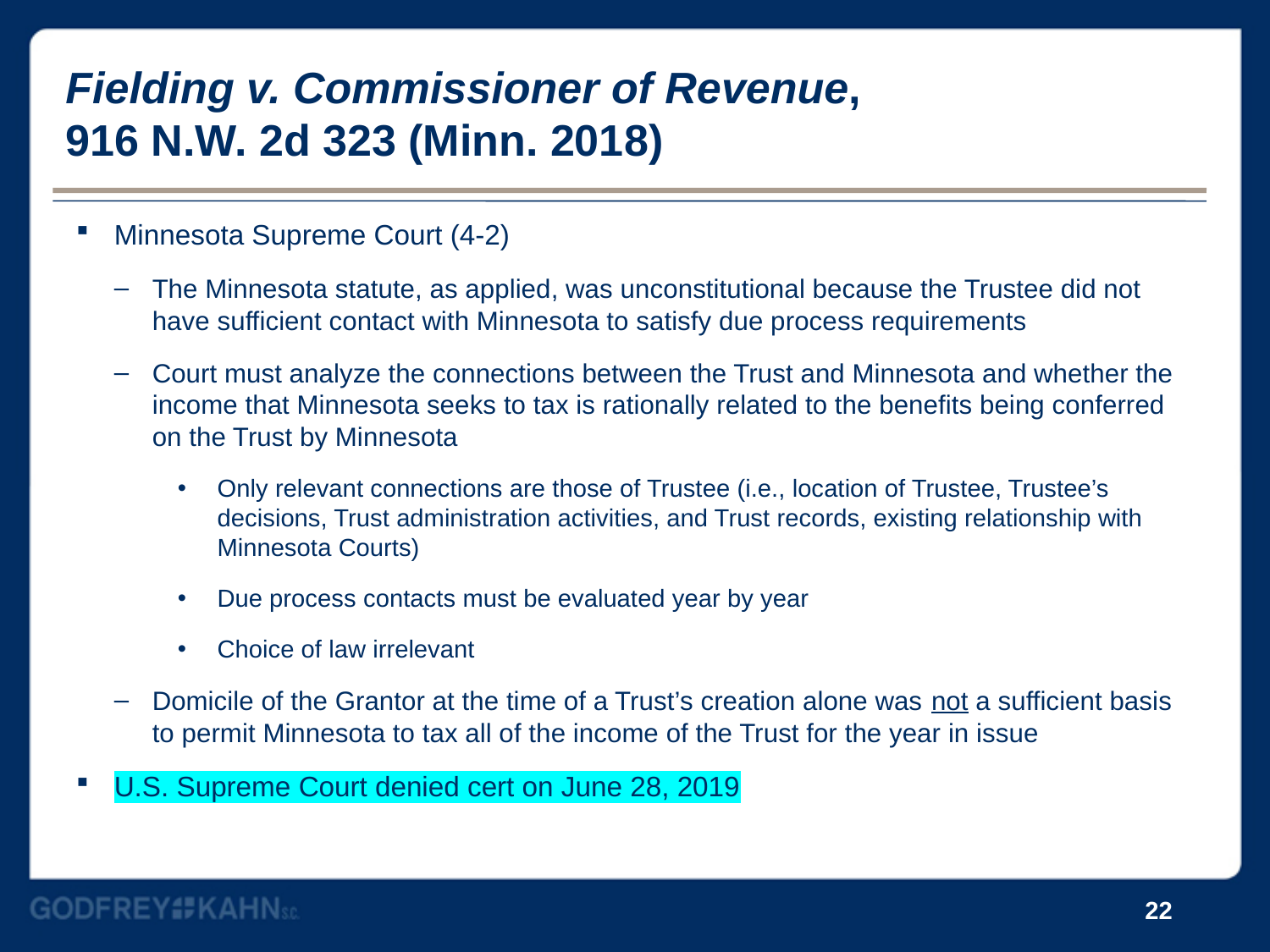

# Fielding v. Commissioner of Revenue, 916 N.W. 2d 323 (Minn. 2018)
Minnesota Supreme Court (4-2)
The Minnesota statute, as applied, was unconstitutional because the Trustee did not have sufficient contact with Minnesota to satisfy due process requirements
Court must analyze the connections between the Trust and Minnesota and whether the income that Minnesota seeks to tax is rationally related to the benefits being conferred on the Trust by Minnesota
Only relevant connections are those of Trustee (i.e., location of Trustee, Trustee’s decisions, Trust administration activities, and Trust records, existing relationship with Minnesota Courts)
Due process contacts must be evaluated year by year
Choice of law irrelevant
Domicile of the Grantor at the time of a Trust’s creation alone was not a sufficient basis to permit Minnesota to tax all of the income of the Trust for the year in issue
U.S. Supreme Court denied cert on June 28, 2019
22